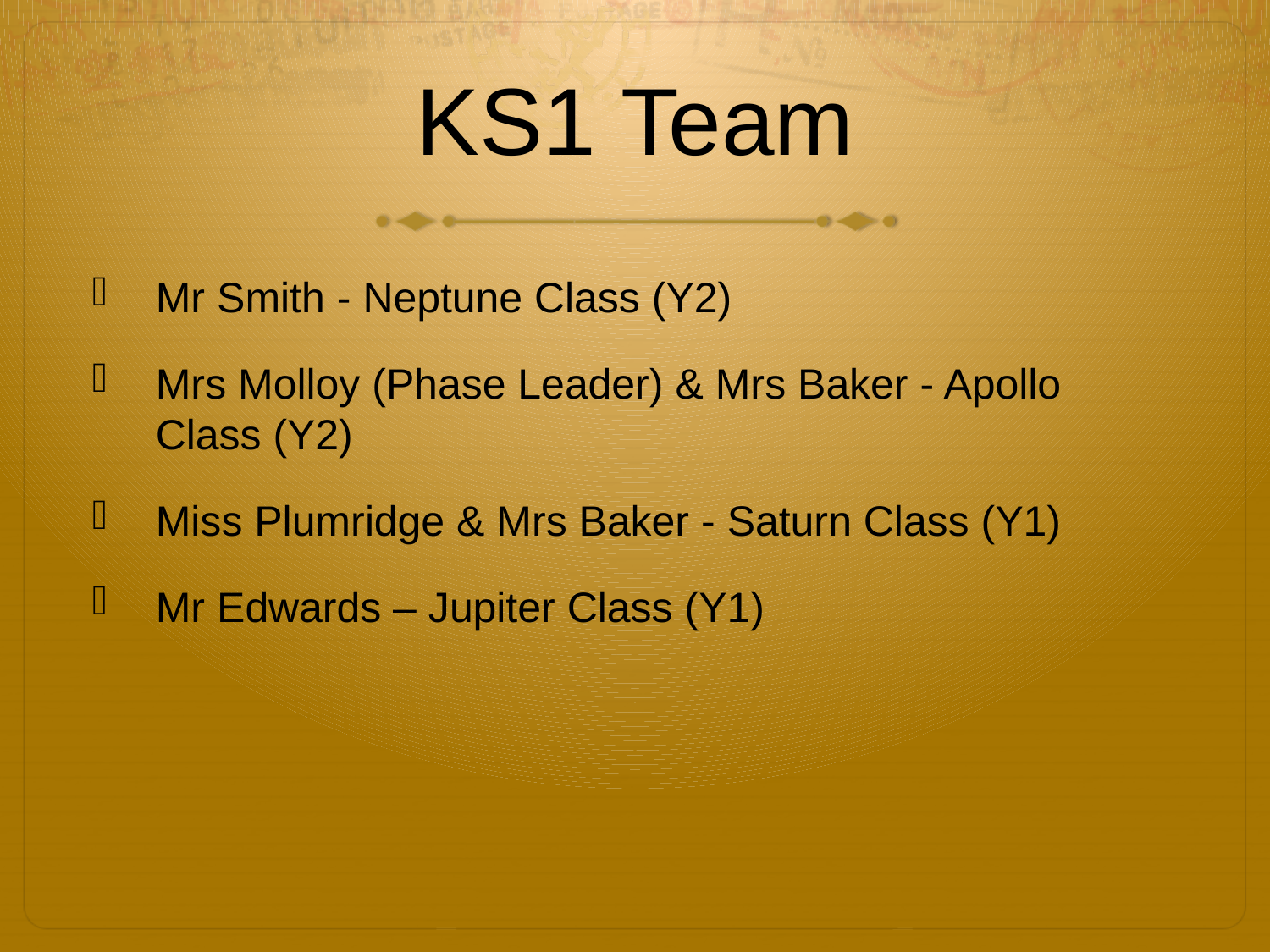

# KS1 Team
Mr Smith - Neptune Class (Y2)
Mrs Molloy (Phase Leader) & Mrs Baker - Apollo Class (Y2)
Miss Plumridge & Mrs Baker - Saturn Class (Y1)
Mr Edwards – Jupiter Class (Y1)